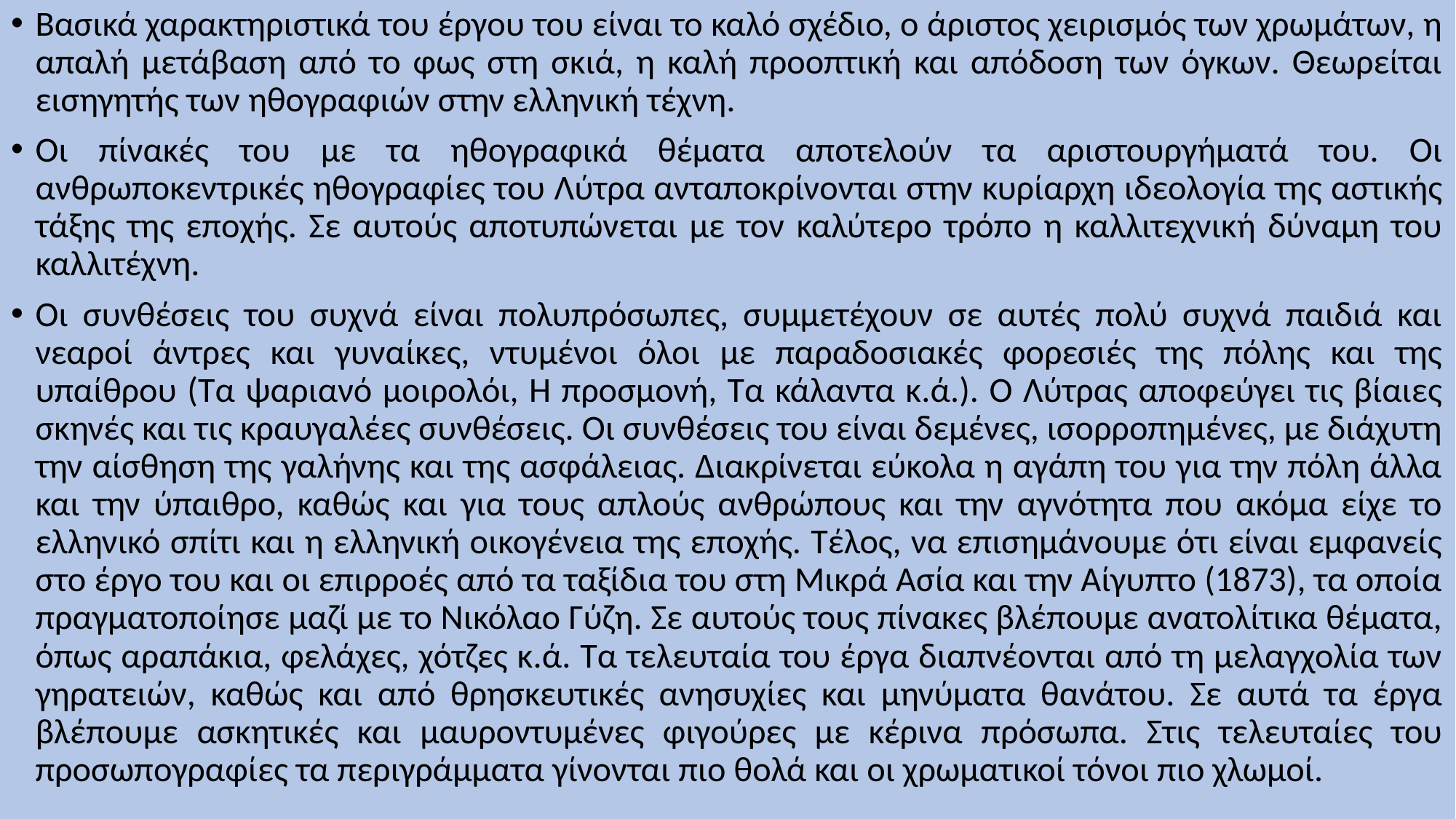

Βασικά χαρακτηριστικά του έργου του είναι το καλό σχέδιο, ο άριστος χειρισμός των χρωμάτων, η απαλή μετάβαση από το φως στη σκιά, η καλή προοπτική και απόδοση των όγκων. Θεωρείται εισηγητής των ηθογραφιών στην ελληνική τέχνη.
Οι πίνακές του με τα ηθογραφικά θέματα αποτελούν τα αριστουργήματά του. Οι ανθρωποκεντρικές ηθογραφίες του Λύτρα ανταποκρίνονται στην κυρίαρχη ιδεολογία της αστικής τάξης της εποχής. Σε αυτούς αποτυπώνεται με τον καλύτερο τρόπο η καλλιτεχνική δύναμη του καλλιτέχνη.
Οι συνθέσεις του συχνά είναι πολυπρόσωπες, συμμετέχουν σε αυτές πολύ συχνά παιδιά και νεαροί άντρες και γυναίκες, ντυμένοι όλοι με παραδοσιακές φορεσιές της πόλης και της υπαίθρου (Τα ψαριανό μοιρολόι, Η προσμονή, Τα κάλαντα κ.ά.). Ο Λύτρας αποφεύγει τις βίαιες σκηνές και τις κραυγαλέες συνθέσεις. Οι συνθέσεις του είναι δεμένες, ισορροπημένες, με διάχυτη την αίσθηση της γαλήνης και της ασφάλειας. Διακρίνεται εύκολα η αγάπη του για την πόλη άλλα και την ύπαιθρο, καθώς και για τους απλούς ανθρώπους και την αγνότητα που ακόμα είχε το ελληνικό σπίτι και η ελληνική οικογένεια της εποχής. Τέλος, να επισημάνουμε ότι είναι εμφανείς στο έργο του και οι επιρροές από τα ταξίδια του στη Μικρά Ασία και την Αίγυπτο (1873), τα οποία πραγματοποίησε μαζί με το Νικόλαο Γύζη. Σε αυτούς τους πίνακες βλέπουμε ανατολίτικα θέματα, όπως αραπάκια, φελάχες, χότζες κ.ά. Τα τελευταία του έργα διαπνέονται από τη μελαγχολία των γηρατειών, καθώς και από θρησκευτικές ανησυχίες και μηνύματα θανάτου. Σε αυτά τα έργα βλέπουμε ασκητικές και μαυροντυμένες φιγούρες με κέρινα πρόσωπα. Στις τελευταίες του προσωπογραφίες τα περιγράμματα γίνονται πιο θολά και οι χρωματικοί τόνοι πιο χλωμοί.